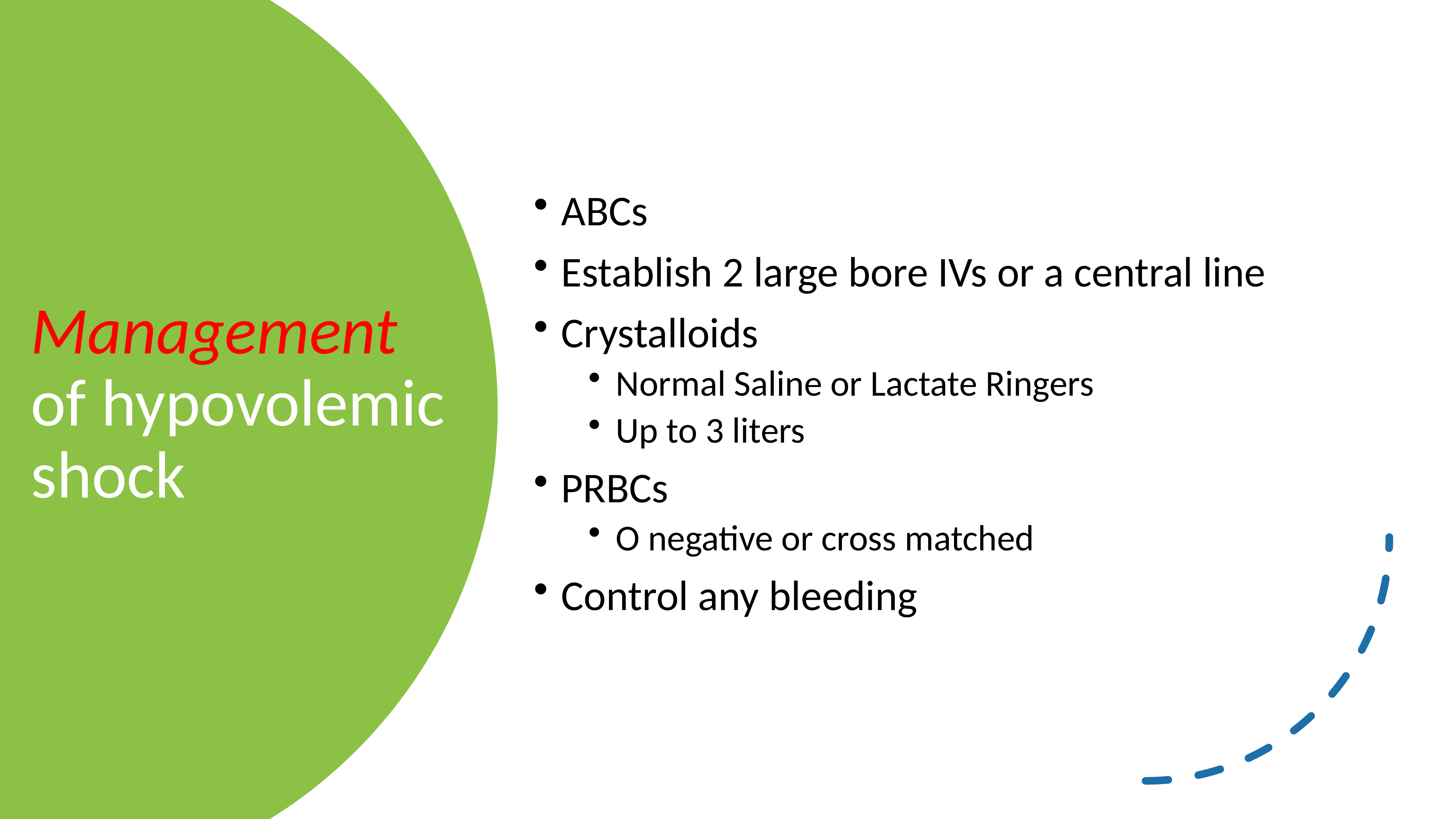

ABCs
Establish 2 large bore IVs or a central line
Crystalloids
Normal Saline or Lactate Ringers
Up to 3 liters
PRBCs
O negative or cross matched
Control any bleeding
# Management of hypovolemic shock